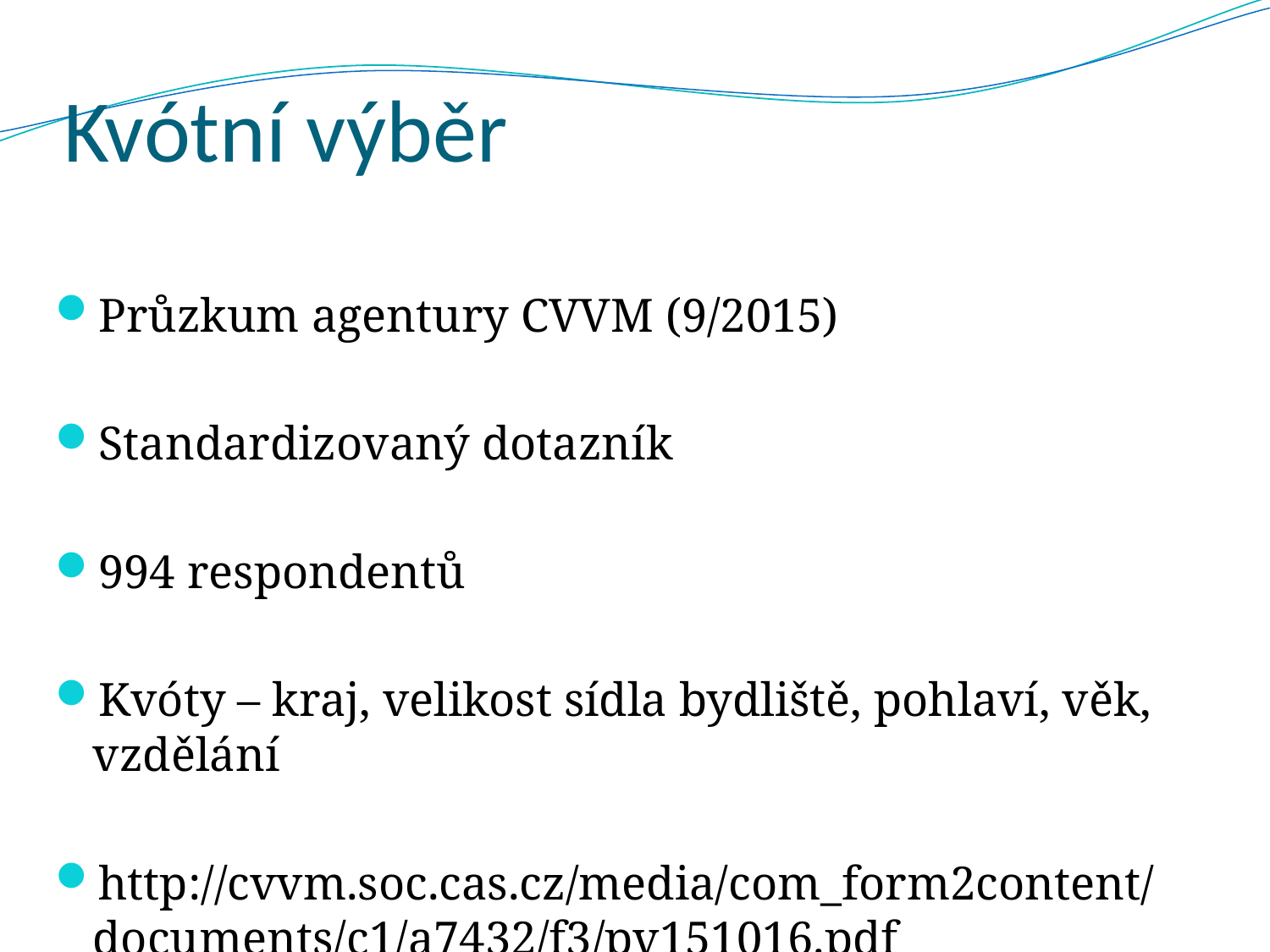

# Kvótní výběr

Průzkum agentury CVVM (9/2015)

Standardizovaný dotazník

994 respondentů

Kvóty – kraj, velikost sídla bydliště, pohlaví, věk, vzdělání

http://cvvm.soc.cas.cz/media/com_form2content/documents/c1/a7432/f3/pv151016.pdf